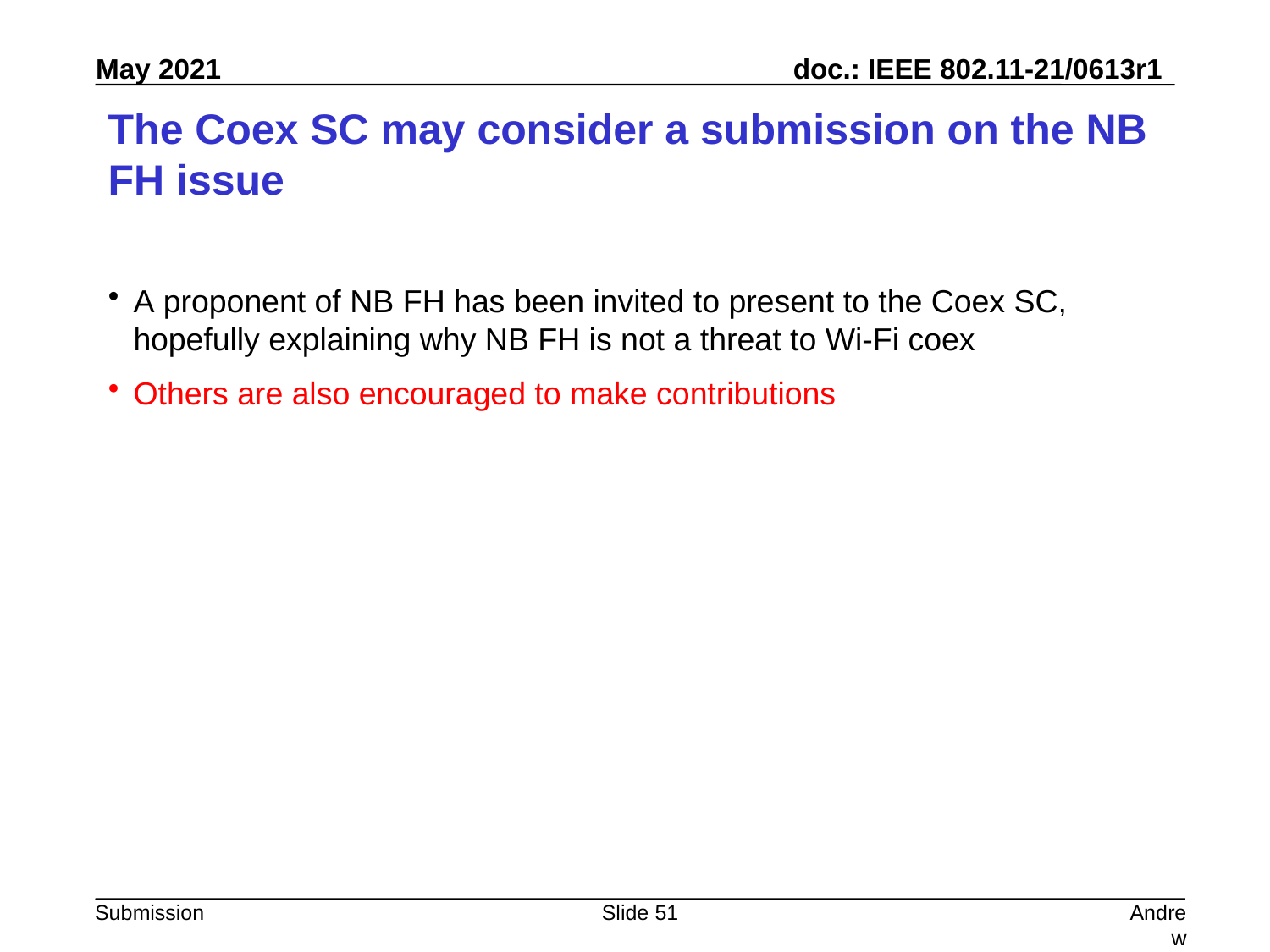

# The Coex SC may consider a submission on the NB FH issue
A proponent of NB FH has been invited to present to the Coex SC, hopefully explaining why NB FH is not a threat to Wi-Fi coex
Others are also encouraged to make contributions
Slide 51
Andrew Myles, Cisco